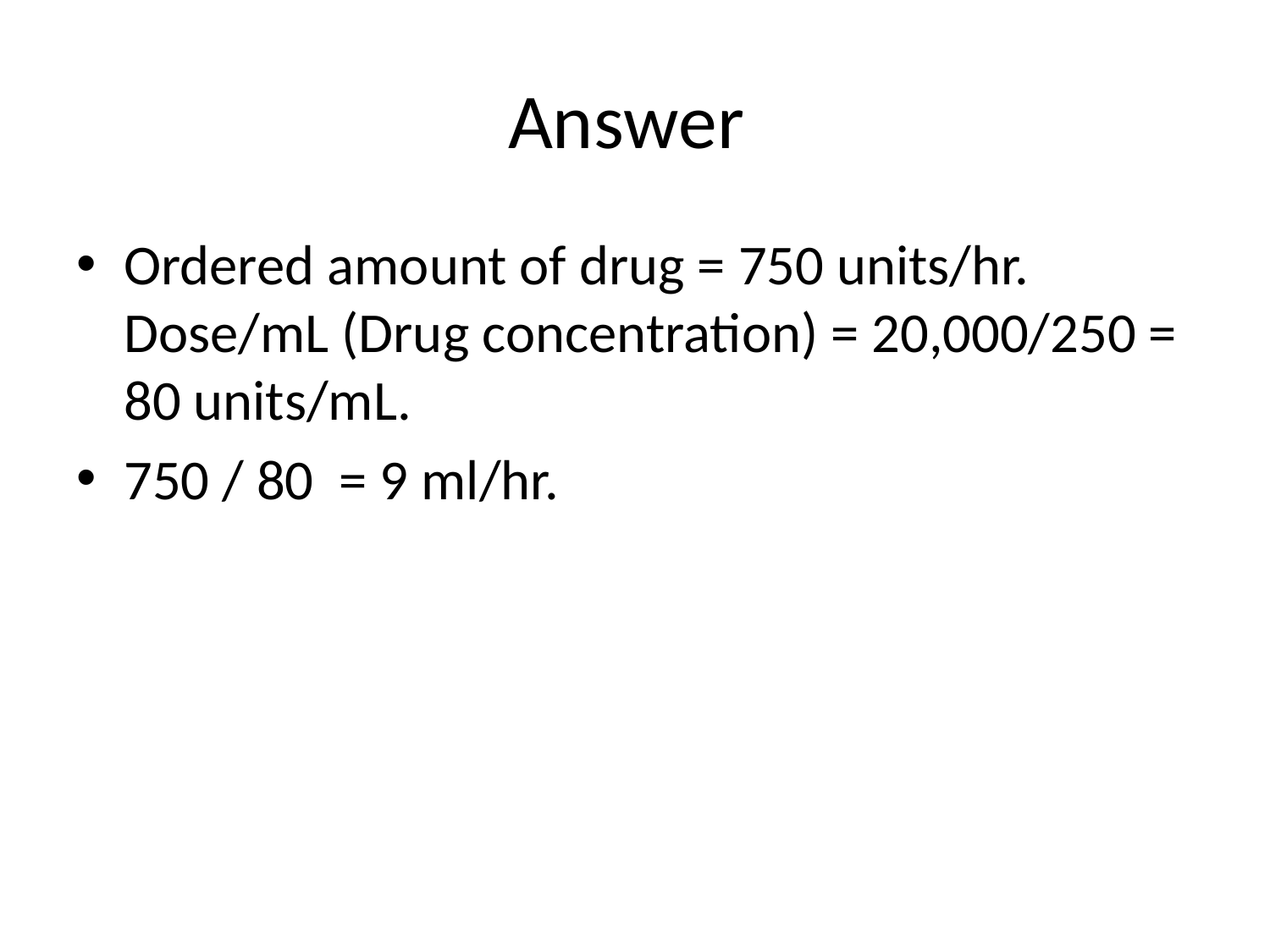

# Answer
Ordered amount of drug = 750 units/hr. Dose/mL (Drug concentration) = 20,000/250 = 80 units/mL.
750 / 80  = 9 ml/hr.